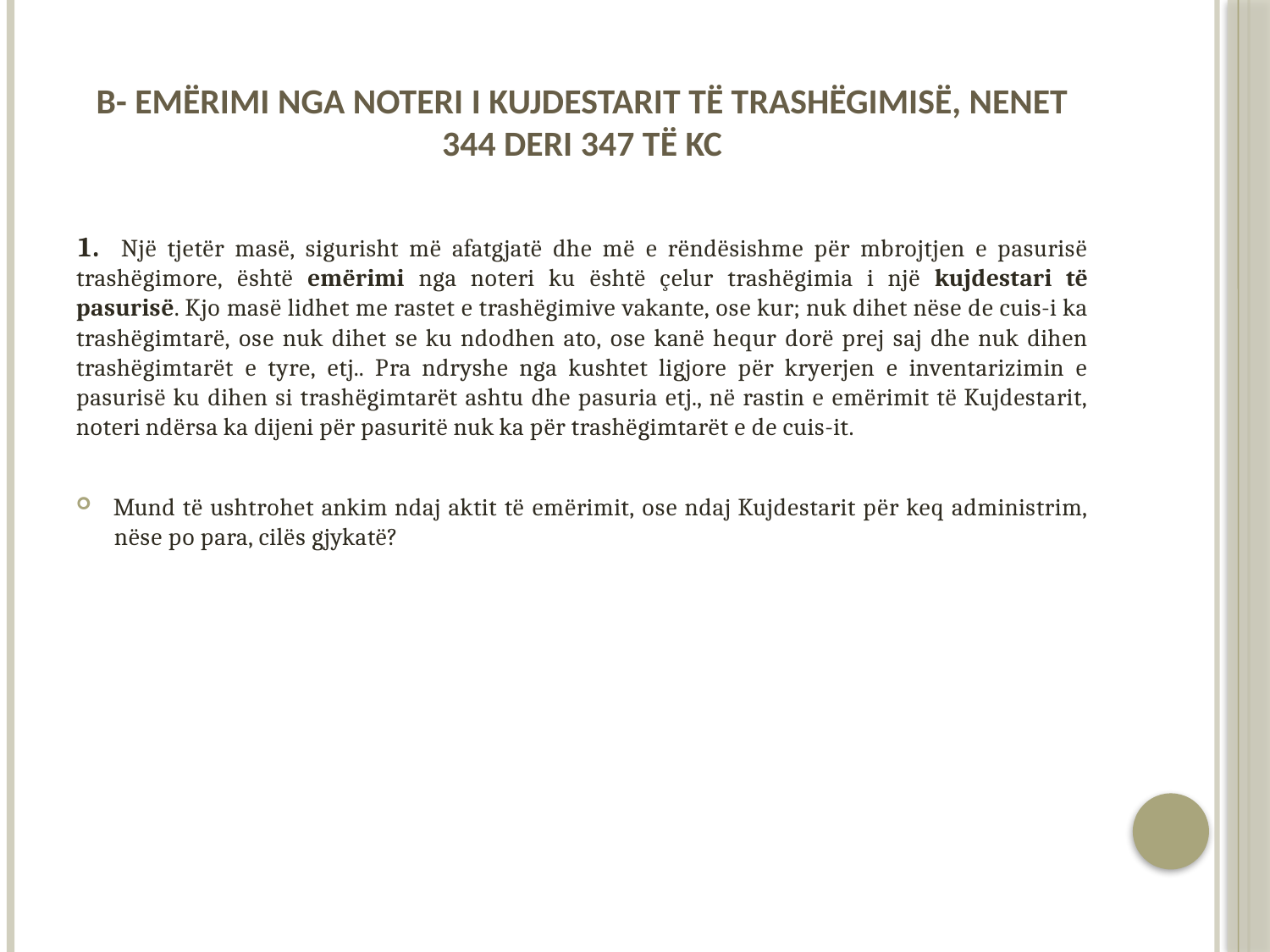

# B- Emërimi nga noteri i Kujdestarit të trashëgimisë, nenet 344 deri 347 të KC
1.  Një tjetër masë, sigurisht më afatgjatë dhe më e rëndësishme për mbrojtjen e pasurisë trashëgimore, është emërimi nga noteri ku është çelur trashëgimia i një kujdestari të pasurisë. Kjo masë lidhet me rastet e trashëgimive vakante, ose kur; nuk dihet nëse de cuis-i ka trashëgimtarë, ose nuk dihet se ku ndodhen ato, ose kanë hequr dorë prej saj dhe nuk dihen trashëgimtarët e tyre, etj.. Pra ndryshe nga kushtet ligjore për kryerjen e inventarizimin e pasurisë ku dihen si trashëgimtarët ashtu dhe pasuria etj., në rastin e emërimit të Kujdestarit, noteri ndërsa ka dijeni për pasuritë nuk ka për trashëgimtarët e de cuis-it.

Mund të ushtrohet ankim ndaj aktit të emërimit, ose ndaj Kujdestarit për keq administrim, nëse po para, cilës gjykatë?